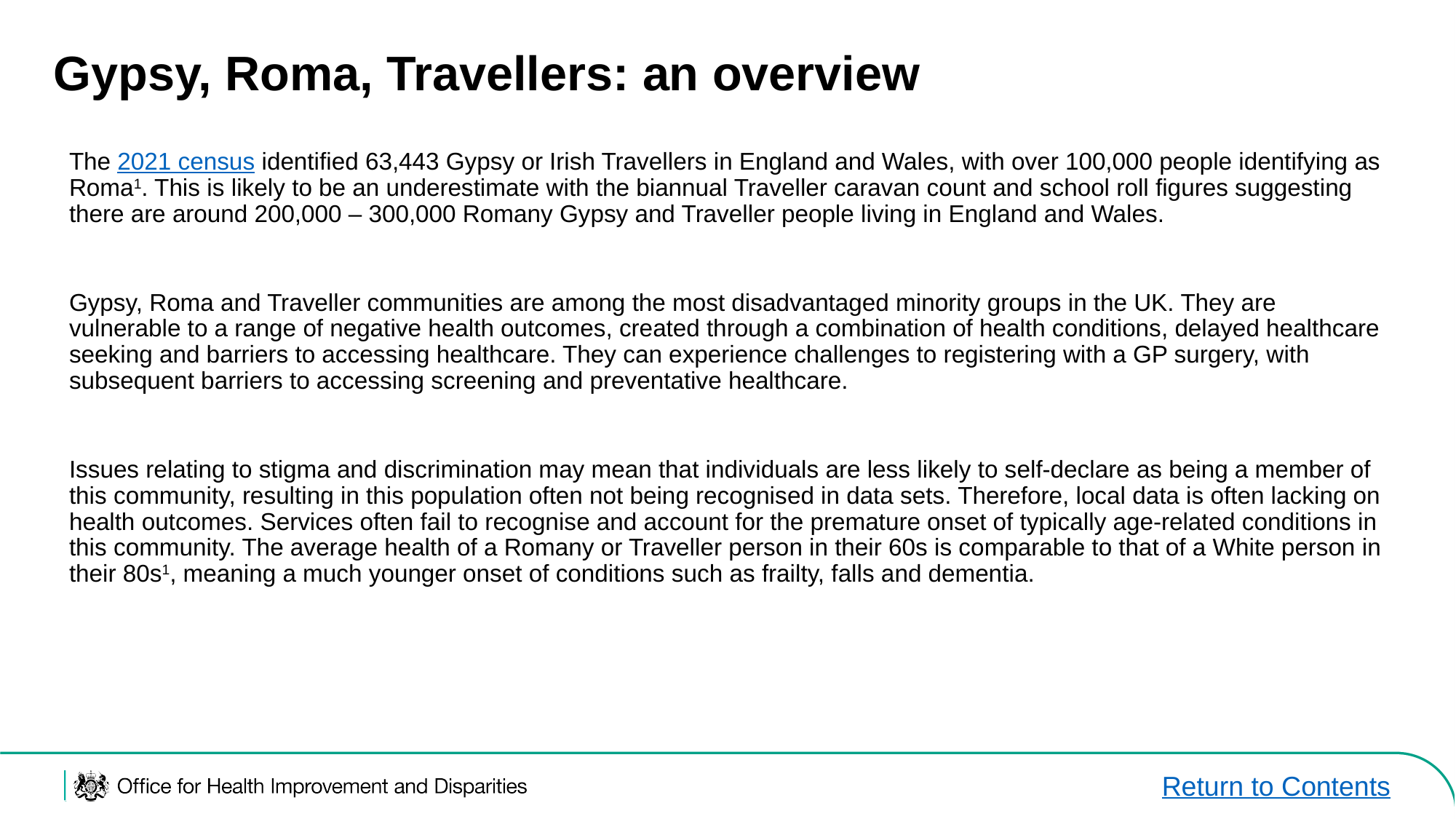

# Gypsy, Roma, Travellers: an overview
The 2021 census identified 63,443 Gypsy or Irish Travellers in England and Wales, with over 100,000 people identifying as Roma1. This is likely to be an underestimate with the biannual Traveller caravan count and school roll figures suggesting there are around 200,000 – 300,000 Romany Gypsy and Traveller people living in England and Wales.

Gypsy, Roma and Traveller communities are among the most disadvantaged minority groups in the UK. They are vulnerable to a range of negative health outcomes, created through a combination of health conditions, delayed healthcare seeking and barriers to accessing healthcare. They can experience challenges to registering with a GP surgery, with subsequent barriers to accessing screening and preventative healthcare.

Issues relating to stigma and discrimination may mean that individuals are less likely to self-declare as being a member of this community, resulting in this population often not being recognised in data sets. Therefore, local data is often lacking on health outcomes. Services often fail to recognise and account for the premature onset of typically age-related conditions in this community. The average health of a Romany or Traveller person in their 60s is comparable to that of a White person in their 80s1, meaning a much younger onset of conditions such as frailty, falls and dementia.

Return to Contents